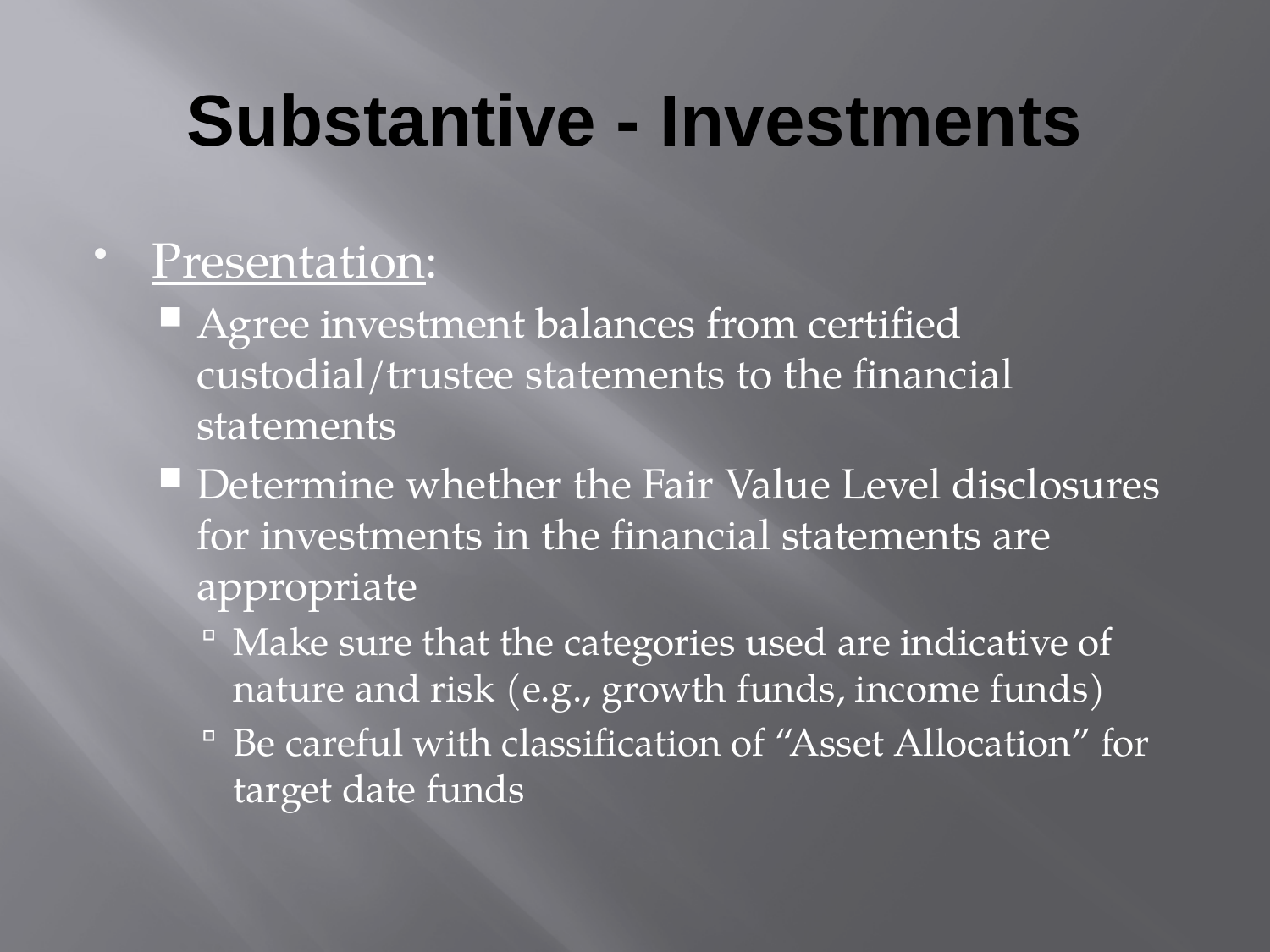

# Substantive - Investments
Presentation:
Agree investment balances from certified custodial/trustee statements to the financial statements
Determine whether the Fair Value Level disclosures for investments in the financial statements are appropriate
Make sure that the categories used are indicative of nature and risk (e.g., growth funds, income funds)
Be careful with classification of “Asset Allocation” for  target date funds